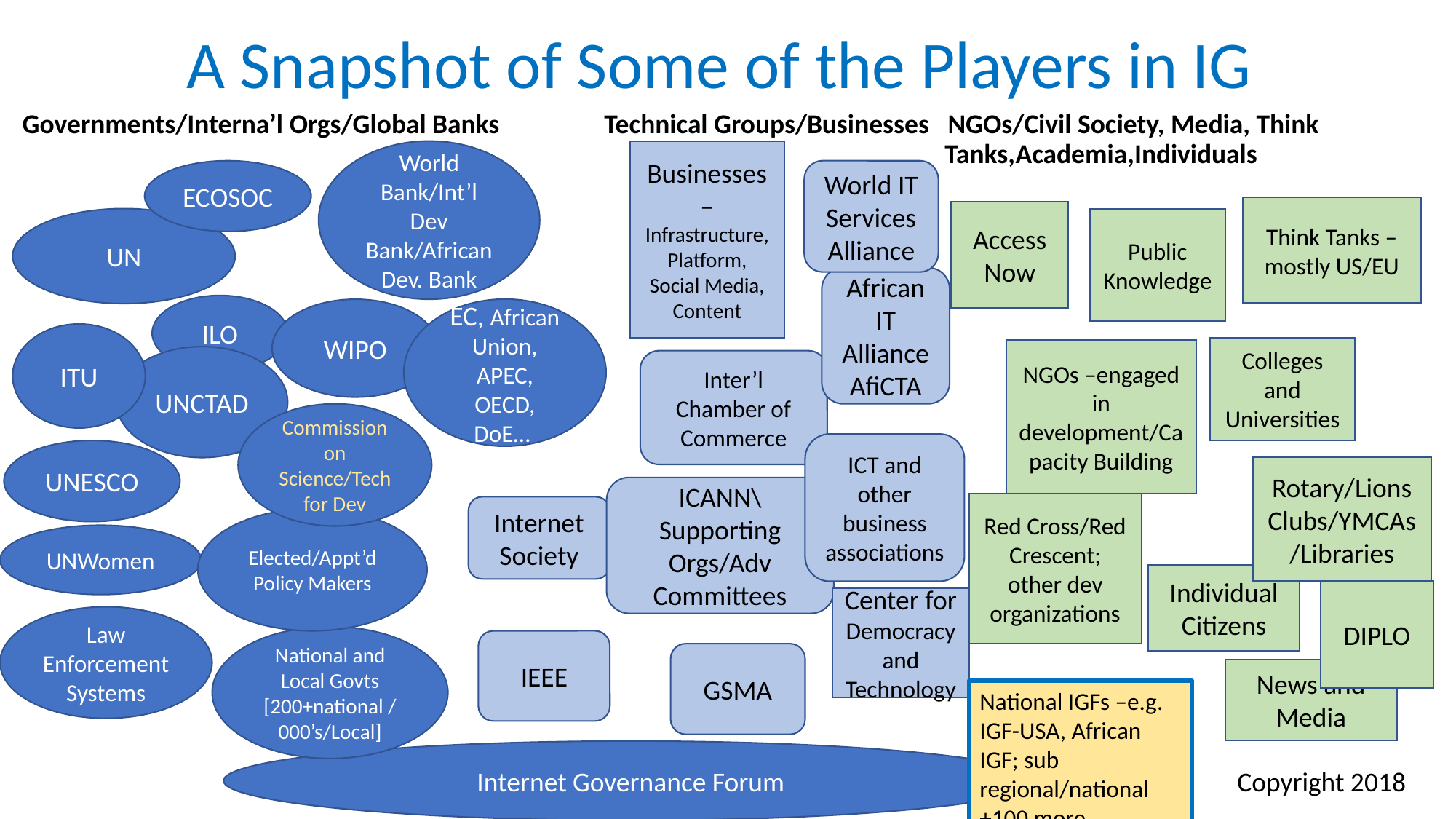

# A Snapshot of Some of the Players in IG
Governments/Interna’l Orgs/Global Banks                 Technical Groups/Businesses   NGOs/Civil Society, Media, Think      								        Tanks,Academia,Individuals

World Bank/Int’l Dev Bank/African Dev. Bank
Businesses – Infrastructure, Platform, Social Media, Content
ECOSOC
World IT Services Alliance
Think Tanks – mostly US/EU
Access Now
UN
Public Knowledge
African IT Alliance
AfiCTA
ILO
EC, African Union, APEC, OECD, DoE…
WIPO
ITU
Colleges and Universities
NGOs –engaged in development/Capacity Building
UNCTAD
Inter’l Chamber of Commerce
Commission on Science/Tech for Dev
ICT and other business associations
UNESCO
Rotary/Lions Clubs/YMCAs/Libraries
ICANN\
Supporting Orgs/Adv Committees
Red Cross/Red Crescent; other dev organizations
Internet Society
Elected/Appt’d Policy Makers
UNWomen
Individual Citizens
DIPLO
Center for Democracy and Technology
Law Enforcement
Systems
National and Local Govts [200+national /
000’s/Local]
IEEE
GSMA
News and Media
National IGFs –e.g.
IGF-USA, African IGF; sub regional/national
+100 more…
Internet Governance Forum
Copyright 2018